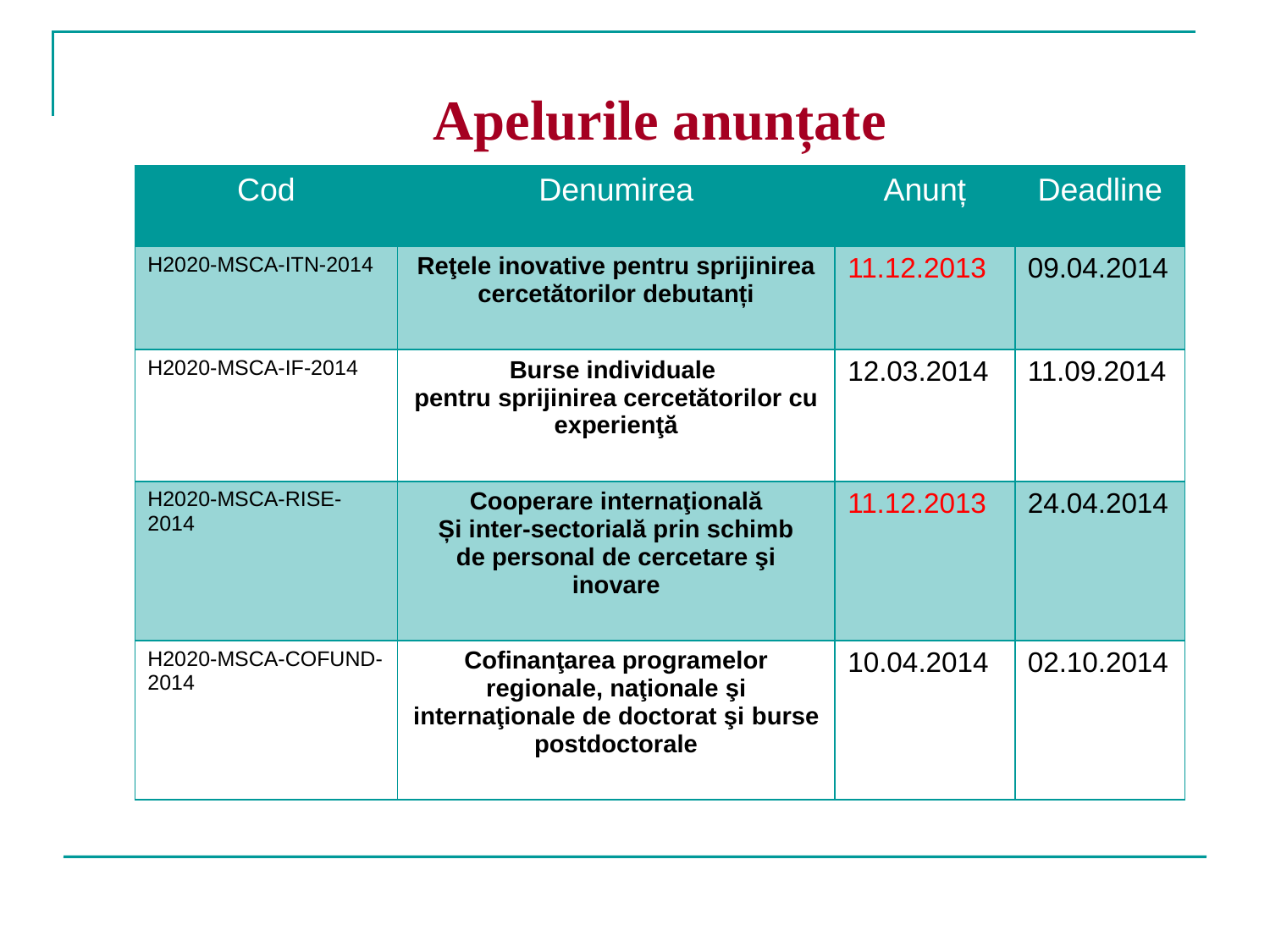

Apelurile anunțate
| Cod | Denumirea | Anunț | Deadline |
| --- | --- | --- | --- |
| H2020-MSCA-ITN-2014 | Reţele inovative pentru sprijinirea cercetătorilor debutanți | 11.12.2013 | 09.04.2014 |
| H2020-MSCA-IF-2014 | Burse individuale pentru sprijinirea cercetătorilor cu experienţă | 12.03.2014 | 11.09.2014 |
| H2020-MSCA-RISE-2014 | Cooperare internaţională Și inter-sectorială prin schimb de personal de cercetare şi inovare | 11.12.2013 | 24.04.2014 |
| H2020-MSCA-COFUND-2014 | Cofinanţarea programelor regionale, naţionale şi internaţionale de doctorat şi burse postdoctorale | 10.04.2014 | 02.10.2014 |